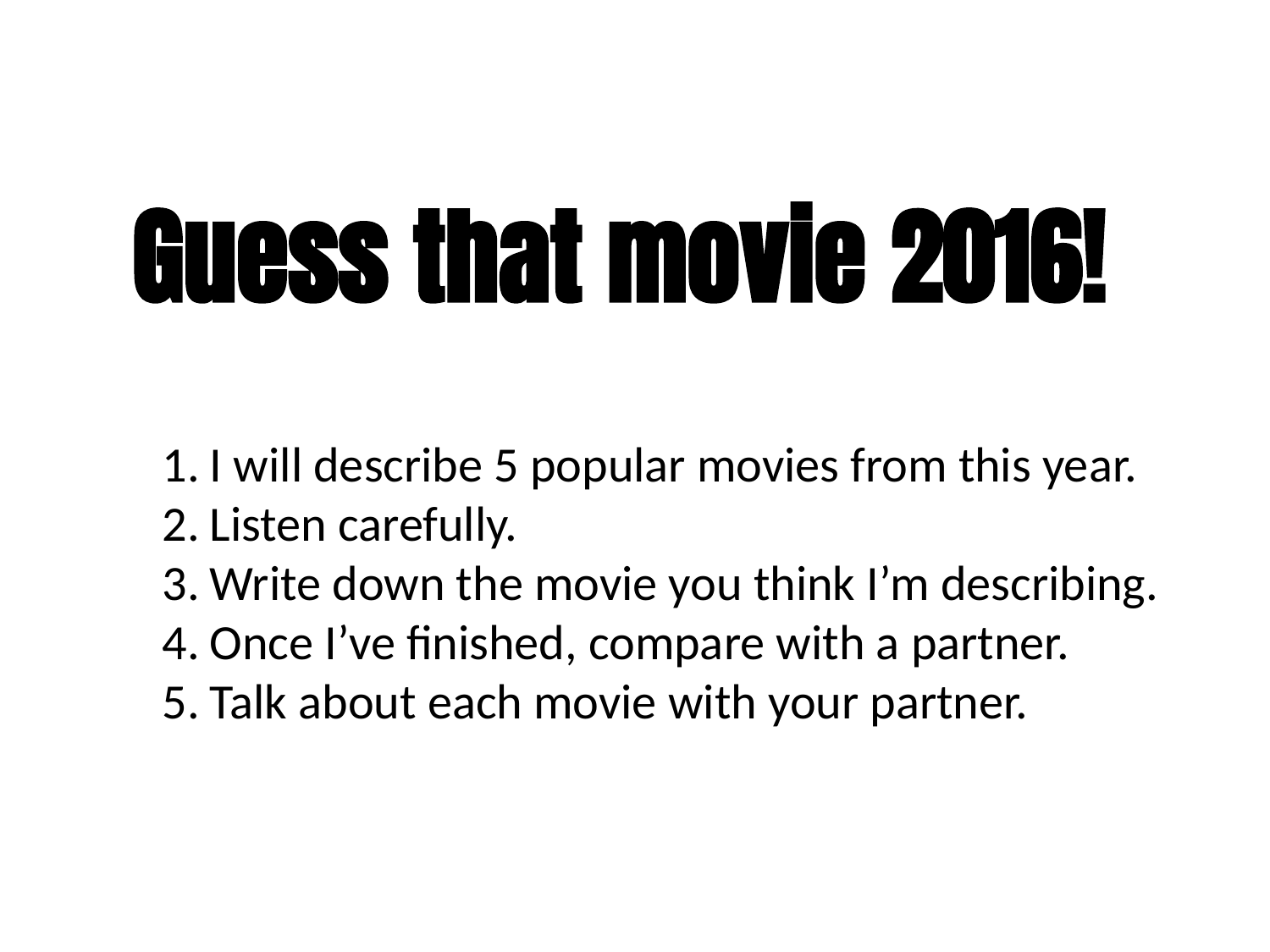

Guess that movie 2016!
I will describe 5 popular movies from this year.
Listen carefully.
Write down the movie you think I’m describing.
Once I’ve finished, compare with a partner.
Talk about each movie with your partner.